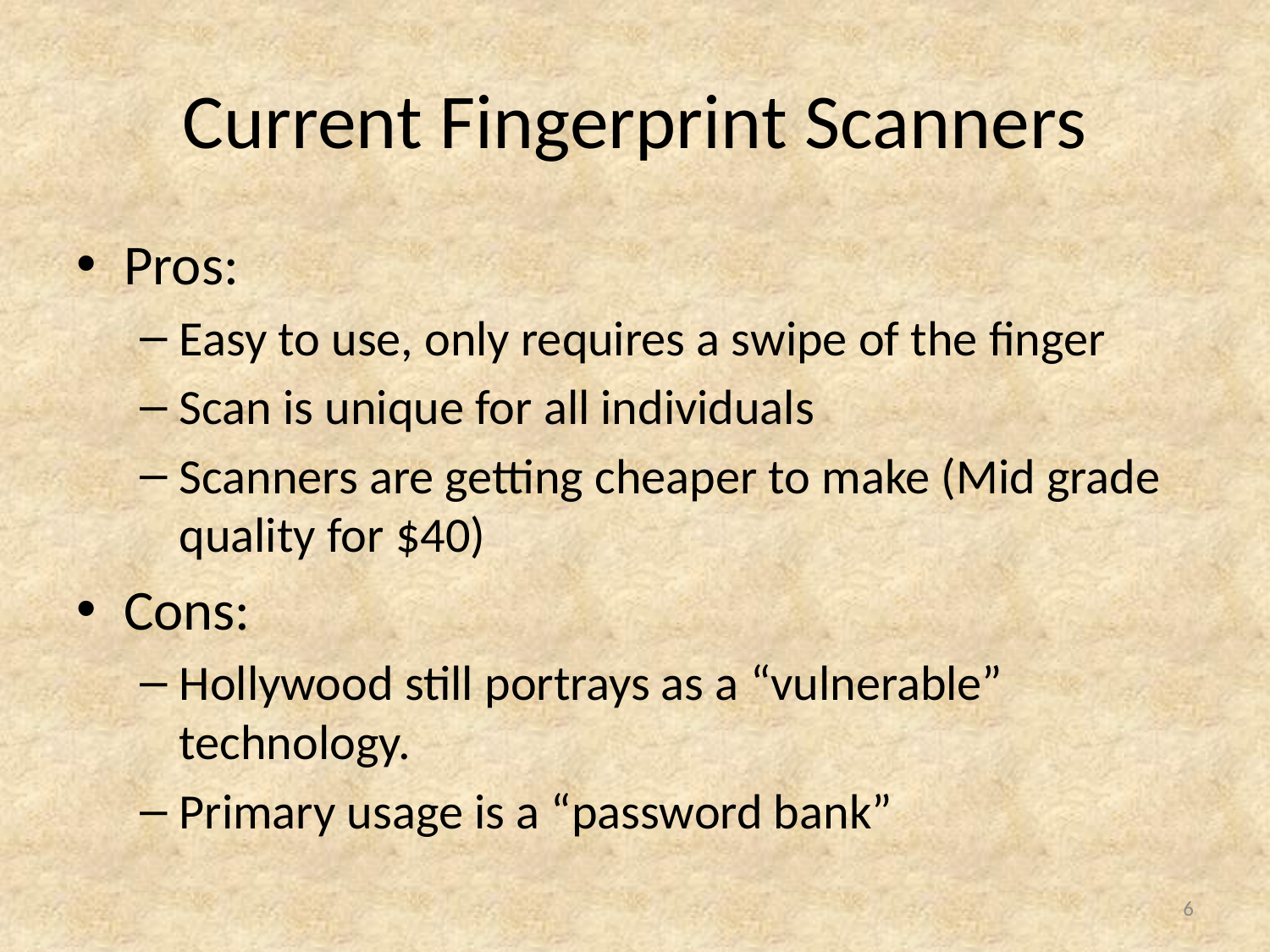

# Current Fingerprint Scanners
Pros:
Easy to use, only requires a swipe of the finger
Scan is unique for all individuals
Scanners are getting cheaper to make (Mid grade quality for $40)
Cons:
Hollywood still portrays as a “vulnerable” technology.
Primary usage is a “password bank”
6